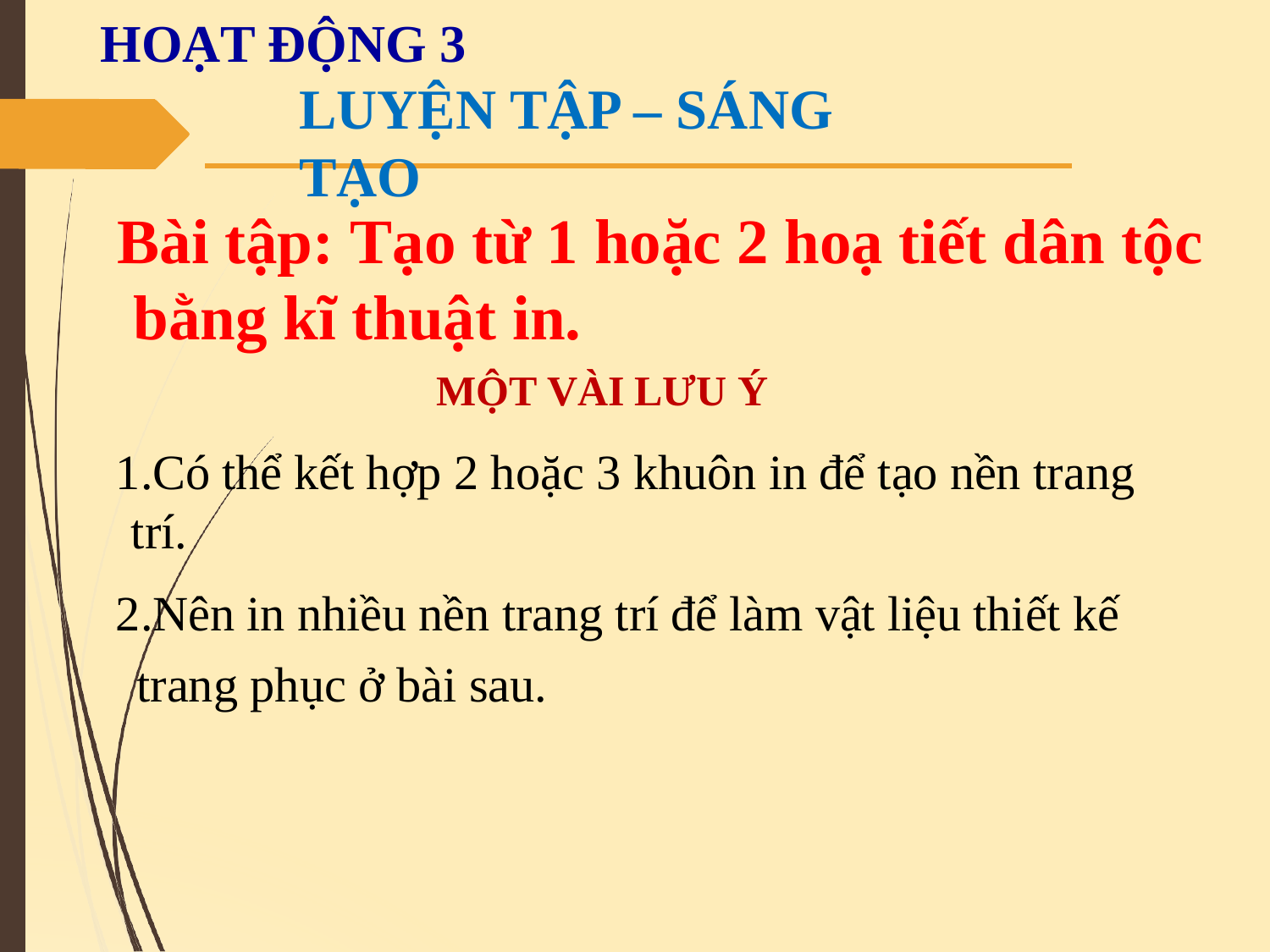

HOẠT ĐỘNG 3
# LUYỆN TẬP – SÁNG TẠO

Bài tập: Tạo từ 1 hoặc 2 hoạ tiết dân tộc  bằng kĩ thuật in.
MỘT VÀI LƯU Ý
Có thể kết hợp 2 hoặc 3 khuôn in để tạo nền trang  trí.
Nên in nhiều nền trang trí để làm vật liệu thiết kế  trang phục ở bài sau.